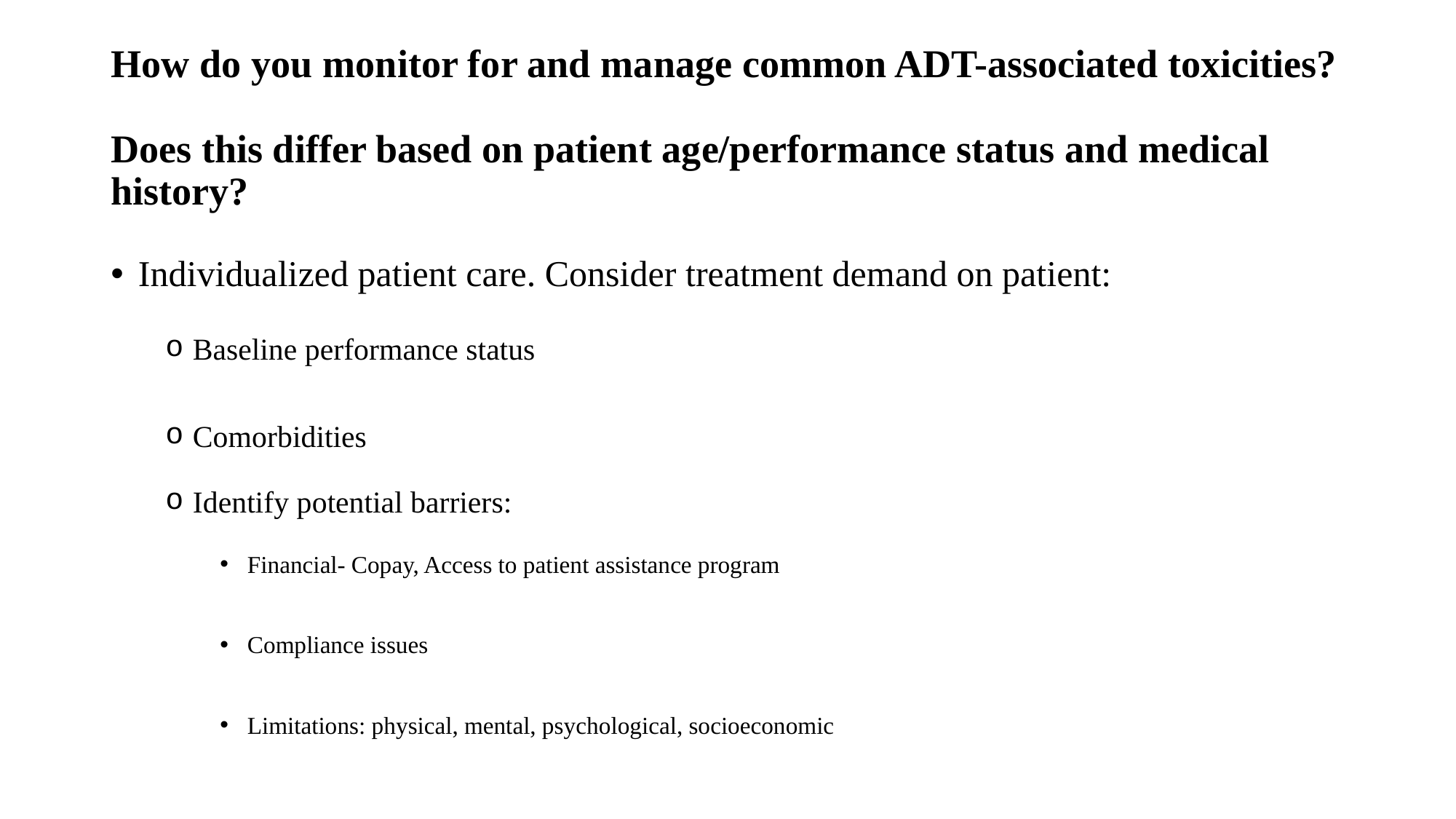

# How do you monitor for and manage common ADT-associated toxicities? Does this differ based on patient age/performance status and medical history?

Individualized patient care. Consider treatment demand on patient:

Baseline performance status

Comorbidities

Identify potential barriers:

Financial- Copay, Access to patient assistance program

Compliance issues

Limitations: physical, mental, psychological, socioeconomic